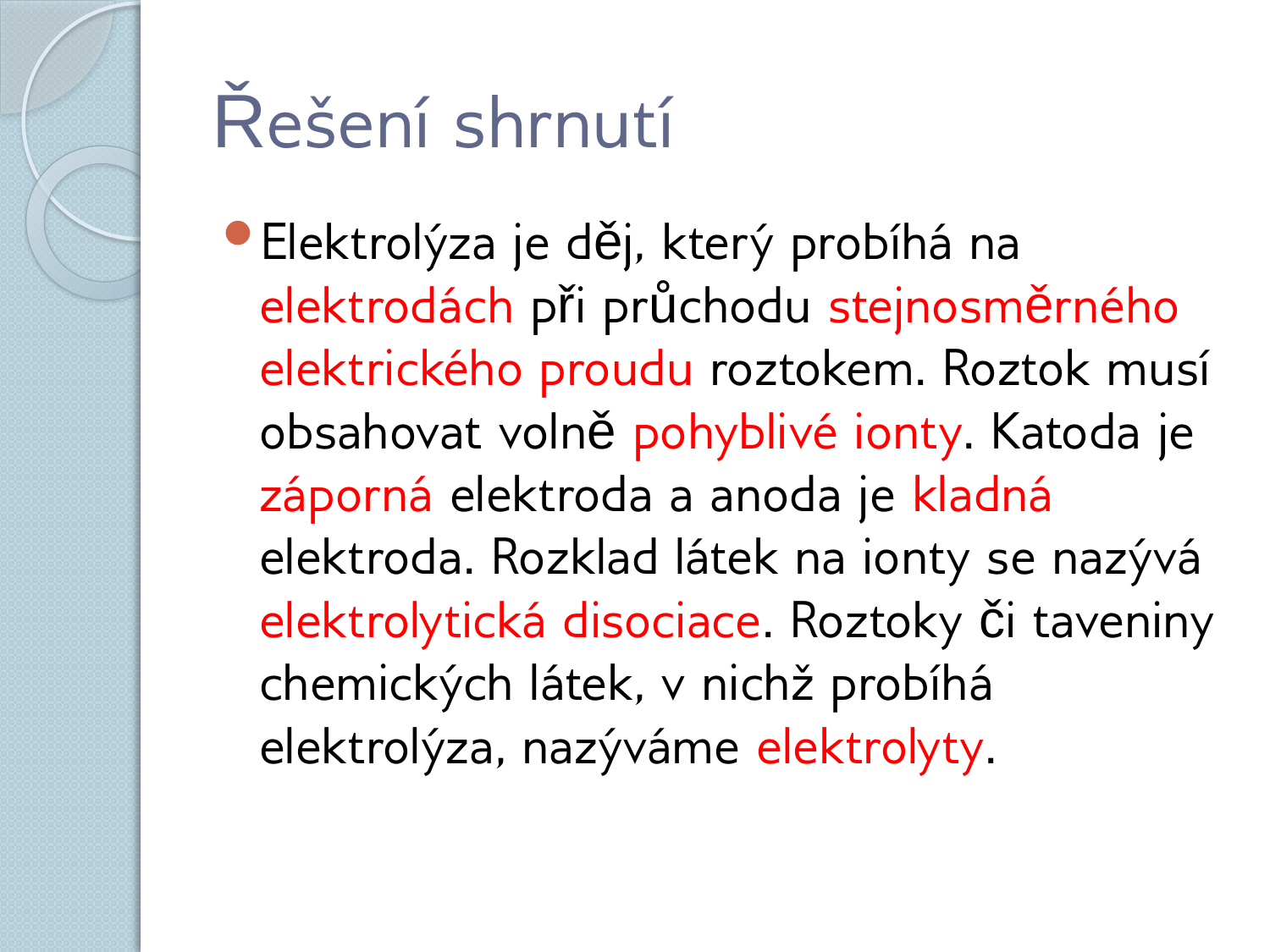

# Řešení shrnutí
Elektrolýza je děj, který probíhá na elektrodách při průchodu stejnosměrného elektrického proudu roztokem. Roztok musí obsahovat volně pohyblivé ionty. Katoda je záporná elektroda a anoda je kladná elektroda. Rozklad látek na ionty se nazývá elektrolytická disociace. Roztoky či taveniny chemických látek, v nichž probíhá elektrolýza, nazýváme elektrolyty.